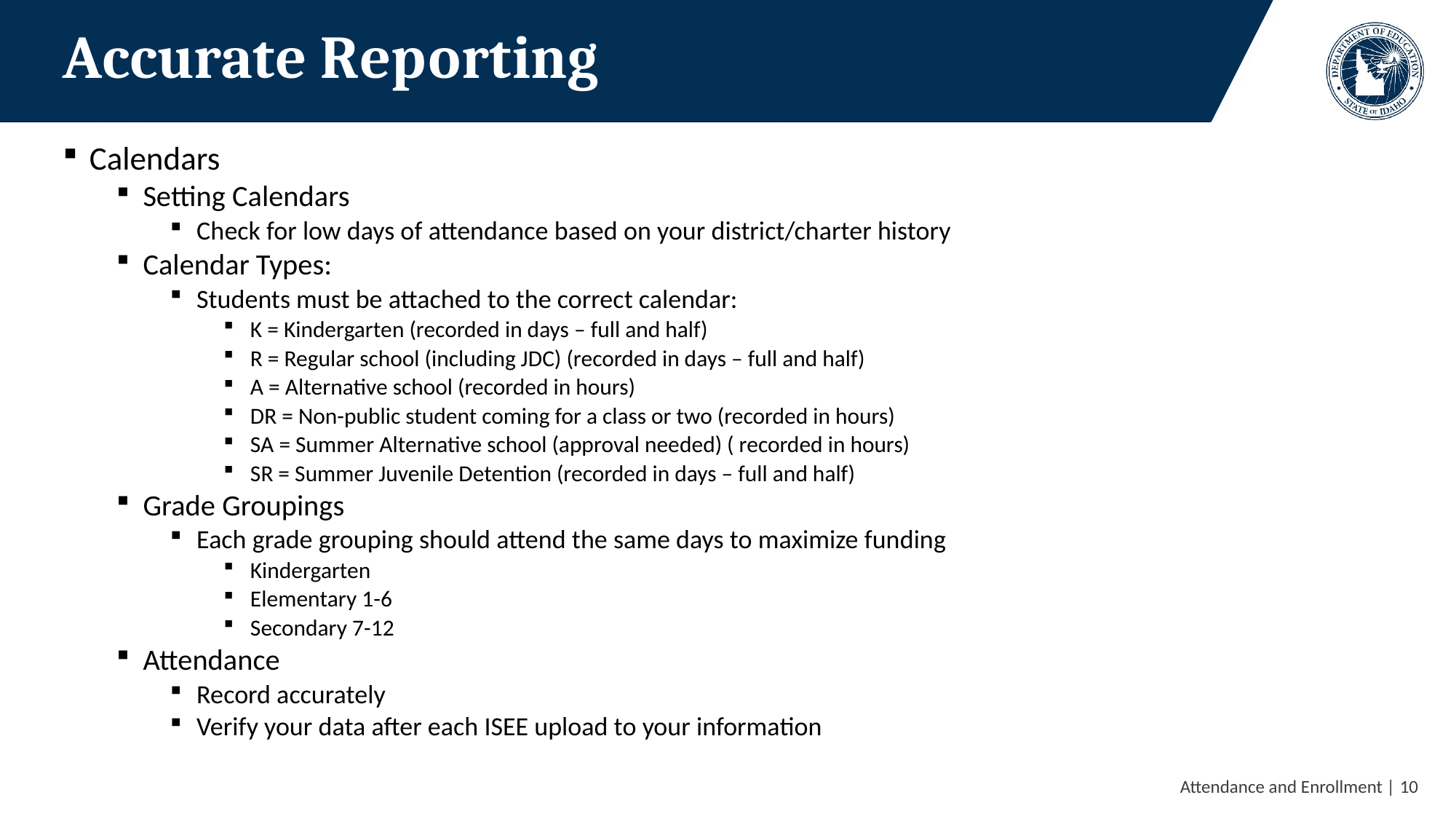

# Accurate Reporting
Calendars
Setting Calendars
Check for low days of attendance based on your district/charter history
Calendar Types:
Students must be attached to the correct calendar:
K = Kindergarten (recorded in days – full and half)
R = Regular school (including JDC) (recorded in days – full and half)
A = Alternative school (recorded in hours)
DR = Non-public student coming for a class or two (recorded in hours)
SA = Summer Alternative school (approval needed) ( recorded in hours)
SR = Summer Juvenile Detention (recorded in days – full and half)
Grade Groupings
Each grade grouping should attend the same days to maximize funding
Kindergarten
Elementary 1-6
Secondary 7-12
Attendance
Record accurately
Verify your data after each ISEE upload to your information

 Attendance and Enrollment | 10